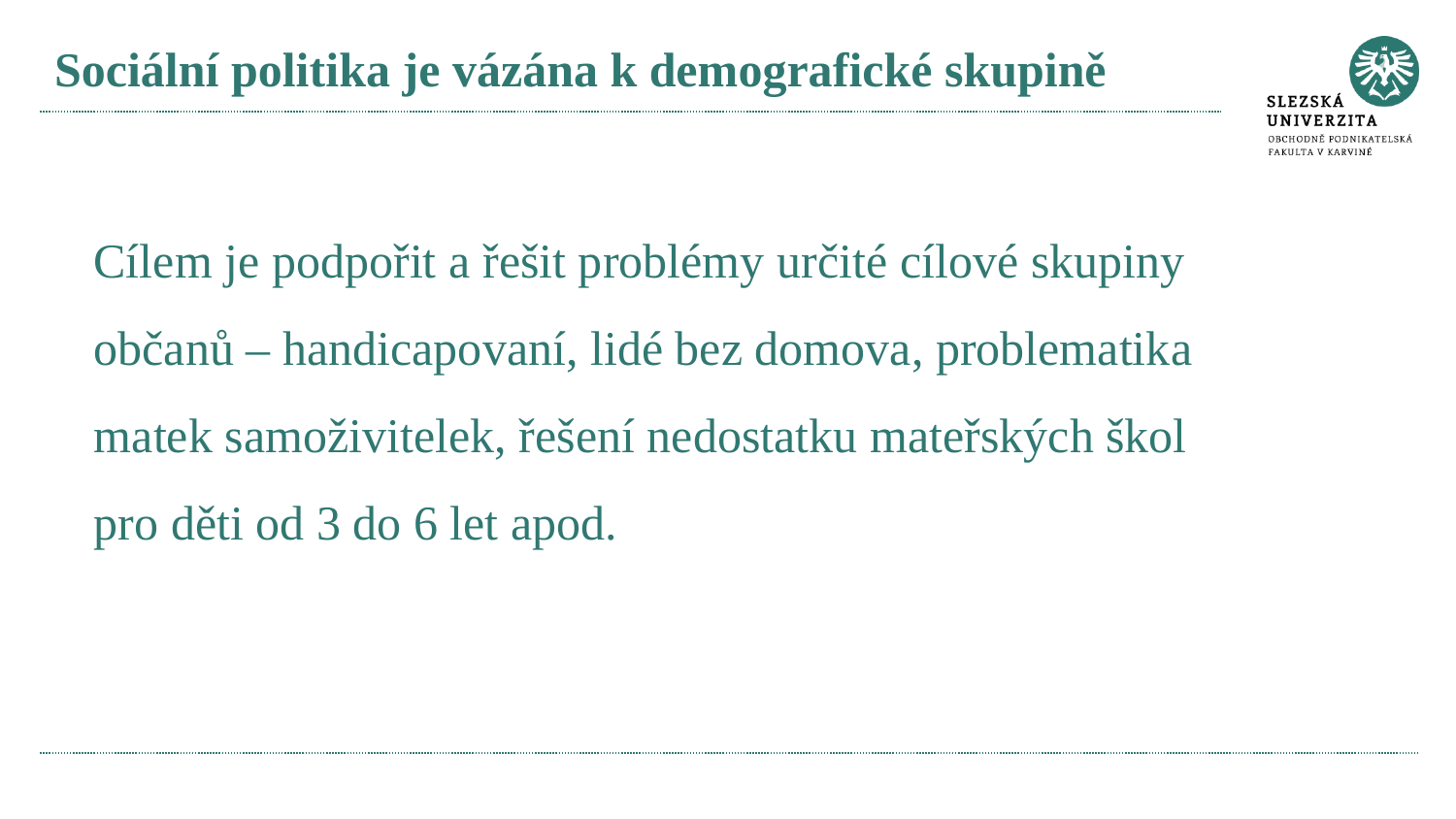

# Sociální politika je vázána k demografické skupině
Cílem je podpořit a řešit problémy určité cílové skupiny občanů – handicapovaní, lidé bez domova, problematika matek samoživitelek, řešení nedostatku mateřských škol pro děti od 3 do 6 let apod.